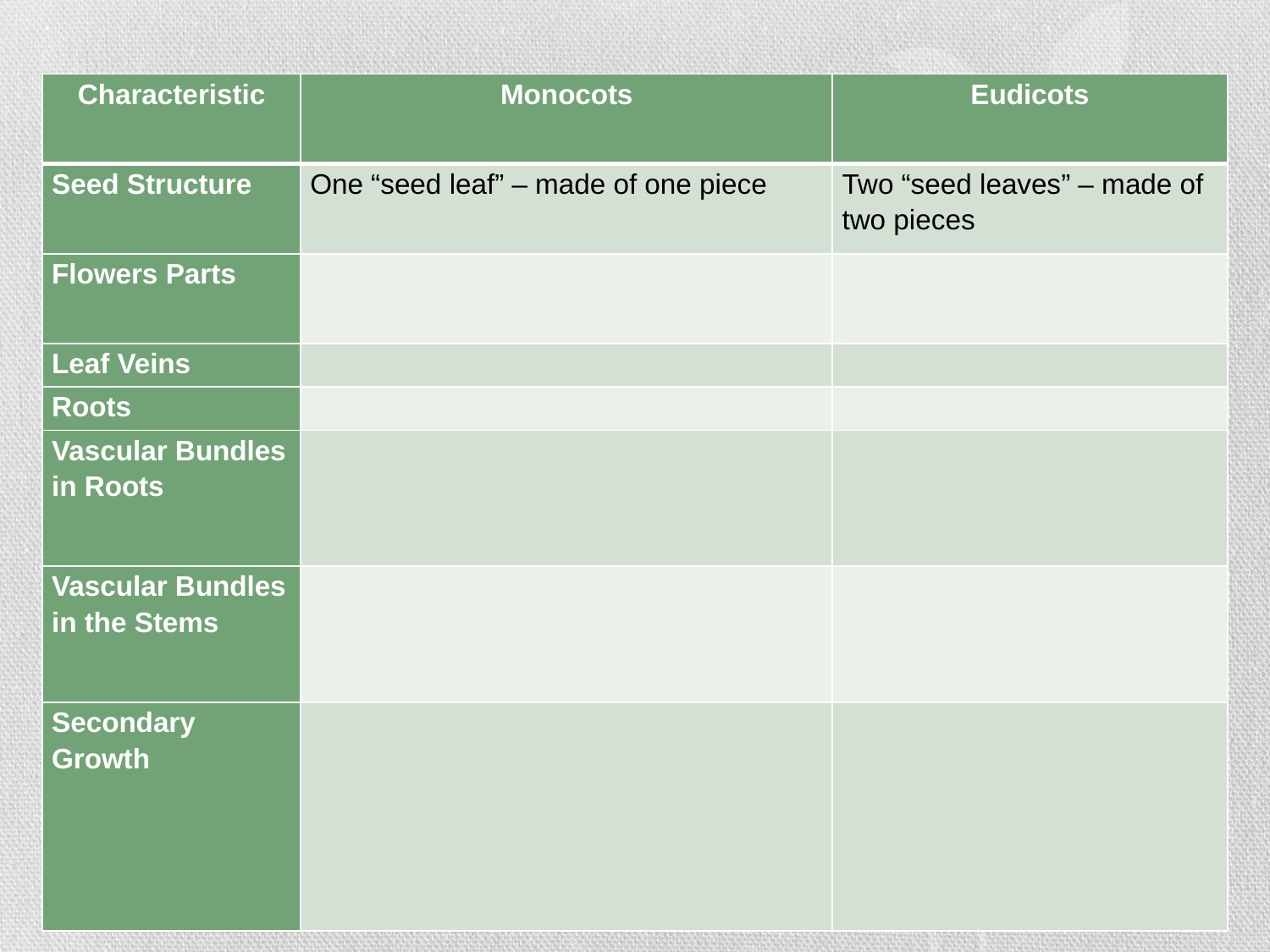

#
| Characteristic | Monocots | Eudicots |
| --- | --- | --- |
| Seed Structure | One “seed leaf” – made of one piece | Two “seed leaves” – made of two pieces |
| Flowers Parts |  |  |
| Leaf Veins |  |  |
| Roots |  |  |
| Vascular Bundles in Roots |  |  |
| Vascular Bundles in the Stems |  |  |
| Secondary Growth |  |  |